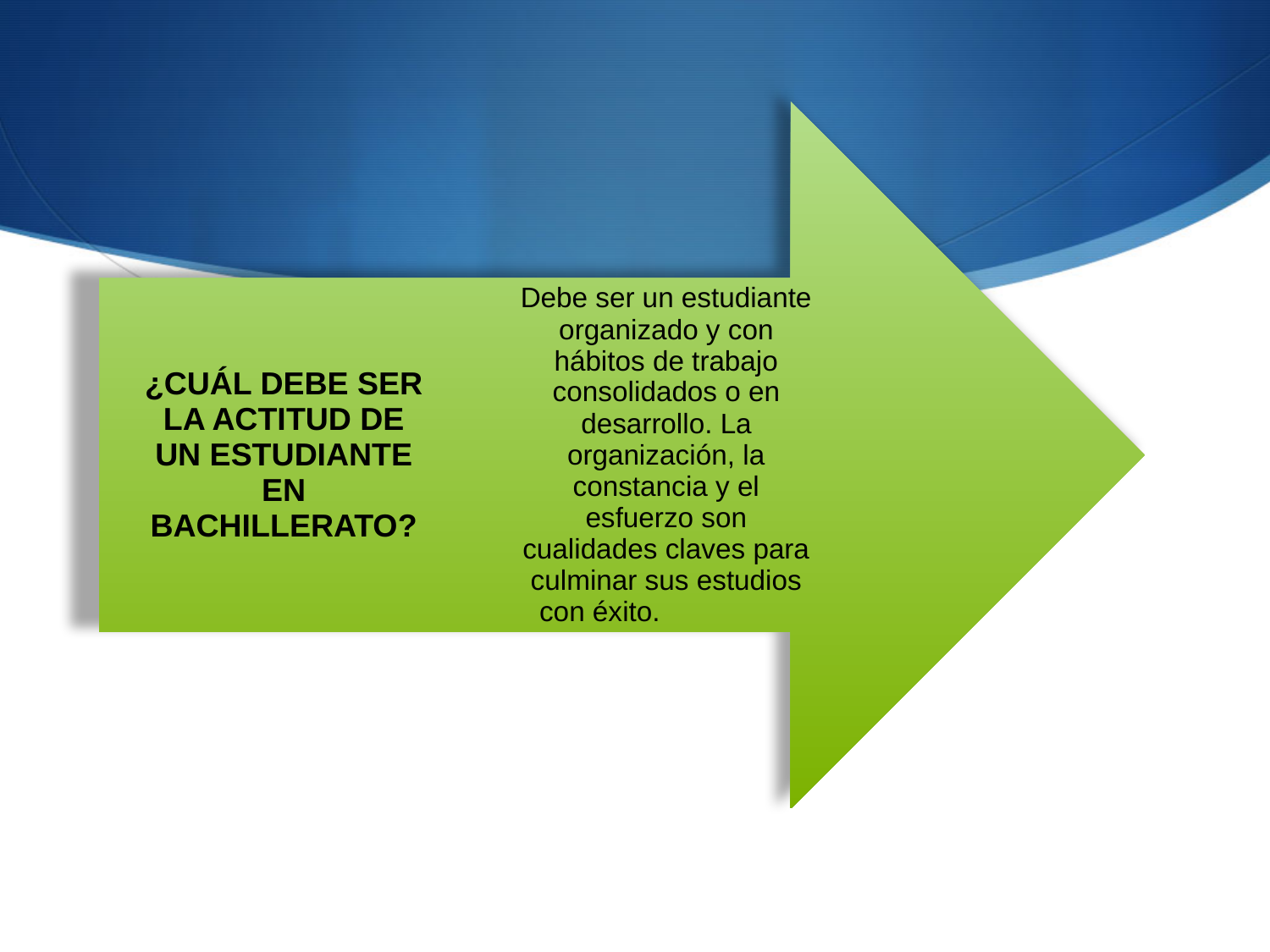

¿CUÁL DEBE SER LA ACTITUD DE UN ESTUDIANTE EN BACHILLERATO?
Debe ser un estudiante organizado y con hábitos de trabajo consolidados o en desarrollo. La organización, la constancia y el esfuerzo son cualidades claves para culminar sus estudios con éxito.